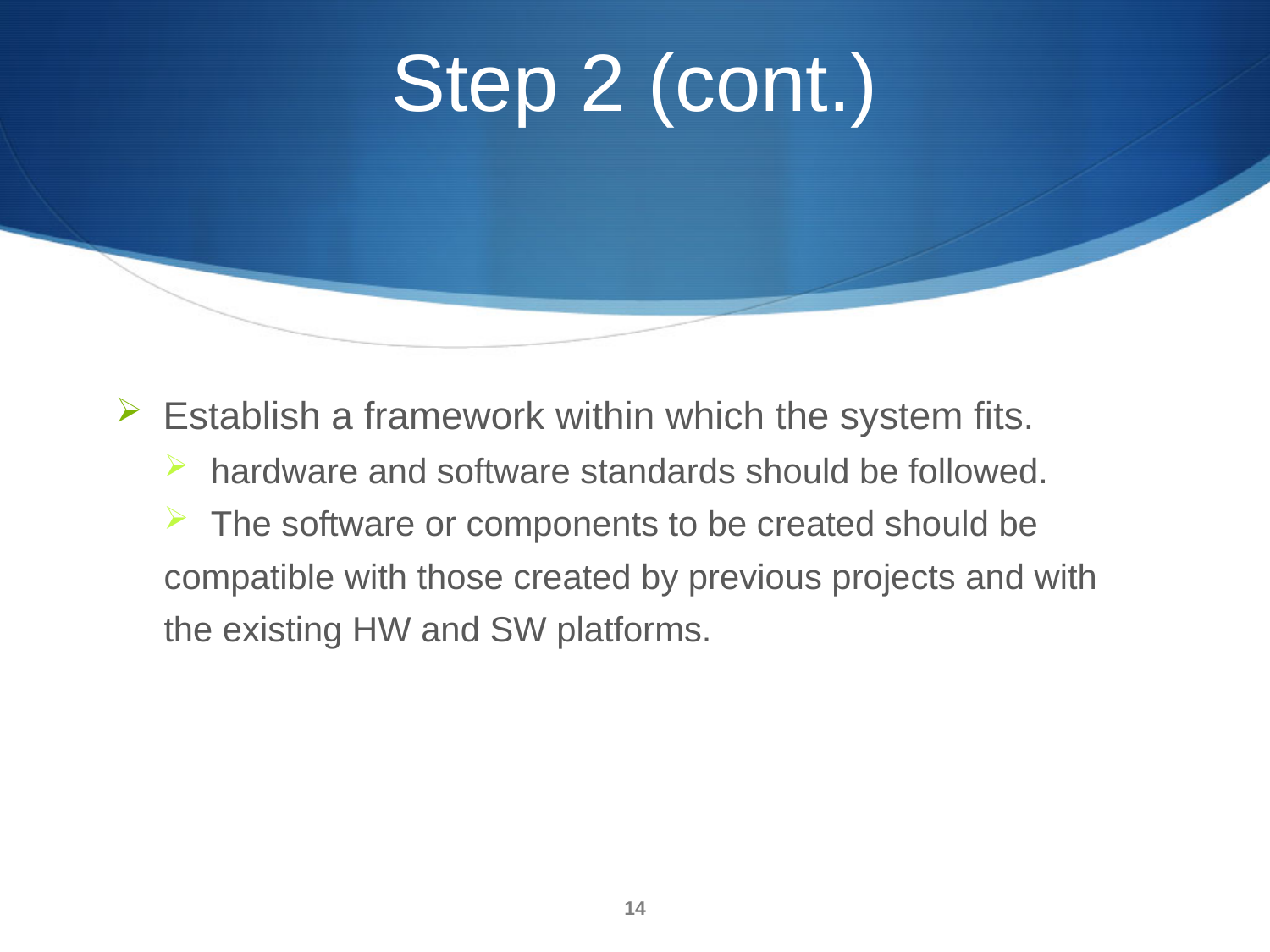

# Step 2‭ (cont.)
Establish a framework within which the system fits‭.
hardware and software standards should be followed‭.
The software or components to be created should be
compatible with those created by previous projects and with
the existing HW and SW platforms‭.
14